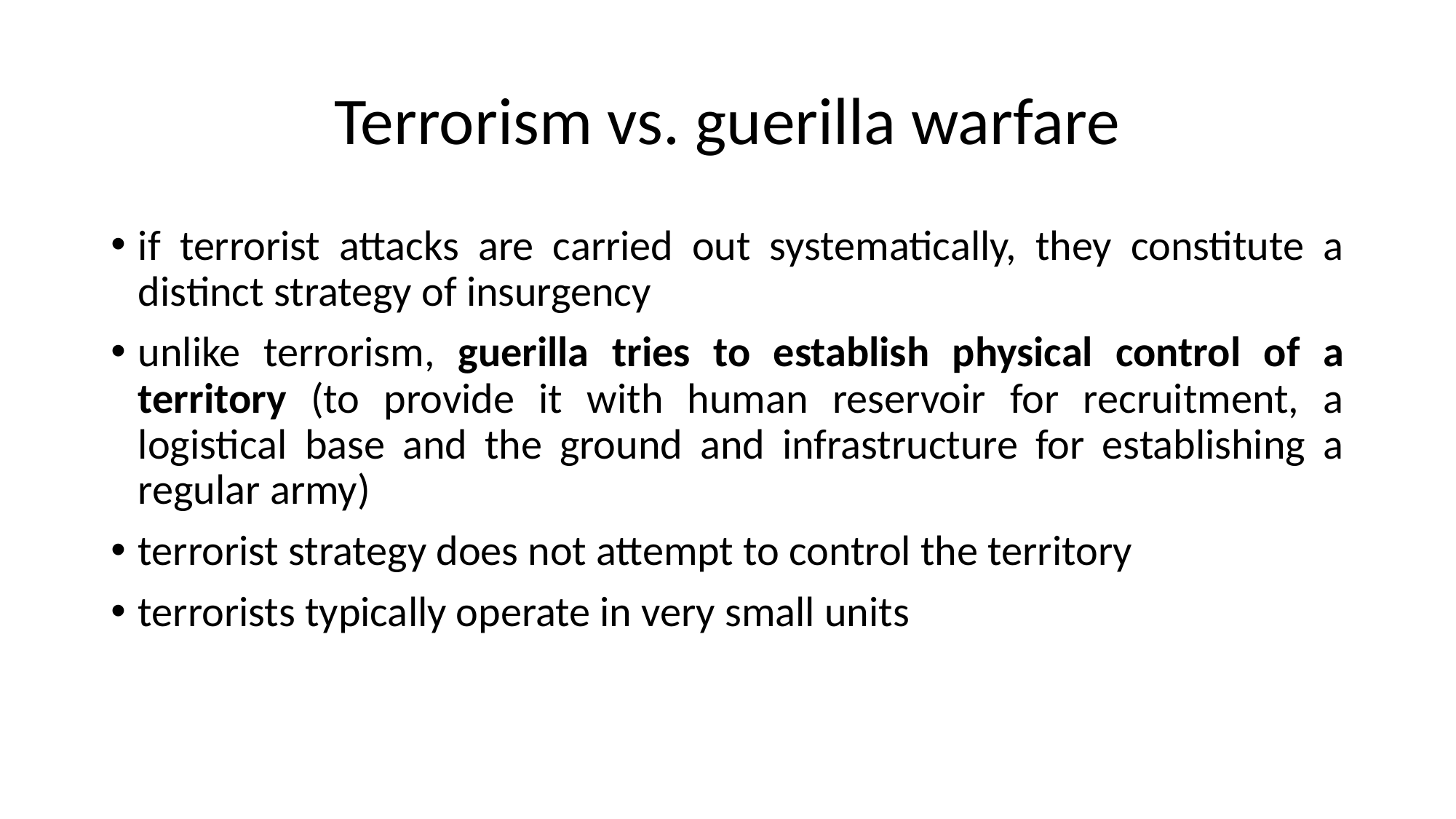

# Terrorism vs. guerilla warfare
if terrorist attacks are carried out systematically, they constitute a distinct strategy of insurgency
unlike terrorism, guerilla tries to establish physical control of a territory (to provide it with human reservoir for recruitment, a logistical base and the ground and infrastructure for establishing a regular army)
terrorist strategy does not attempt to control the territory
terrorists typically operate in very small units